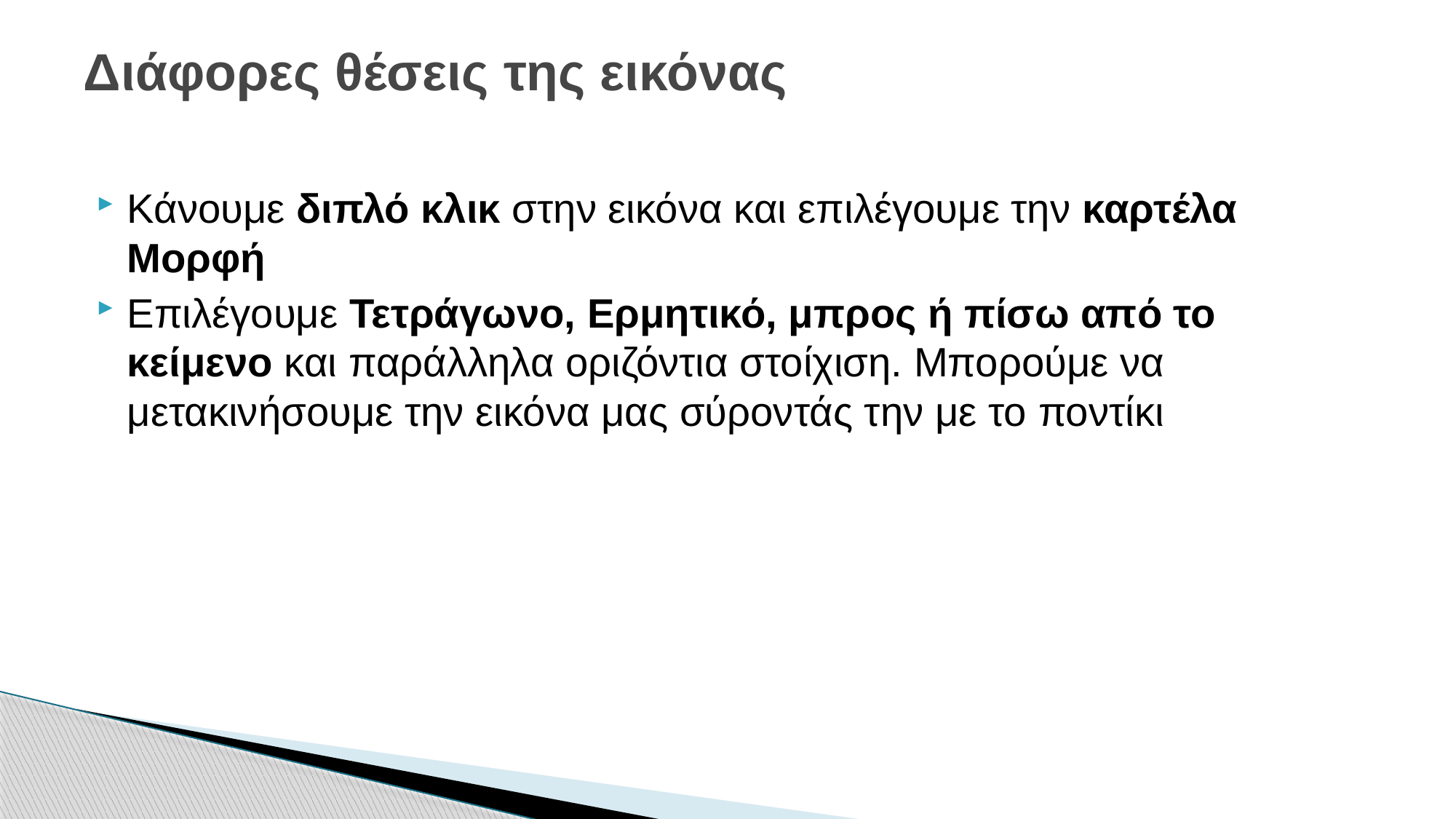

# Διάφορες θέσεις της εικόνας
Κάνουμε διπλό κλικ στην εικόνα και επιλέγουμε την καρτέλα Μορφή
Επιλέγουμε Τετράγωνο, Ερμητικό, μπρος ή πίσω από το κείμενο και παράλληλα οριζόντια στοίχιση. Μπορούμε να μετακινήσουμε την εικόνα μας σύροντάς την με το ποντίκι